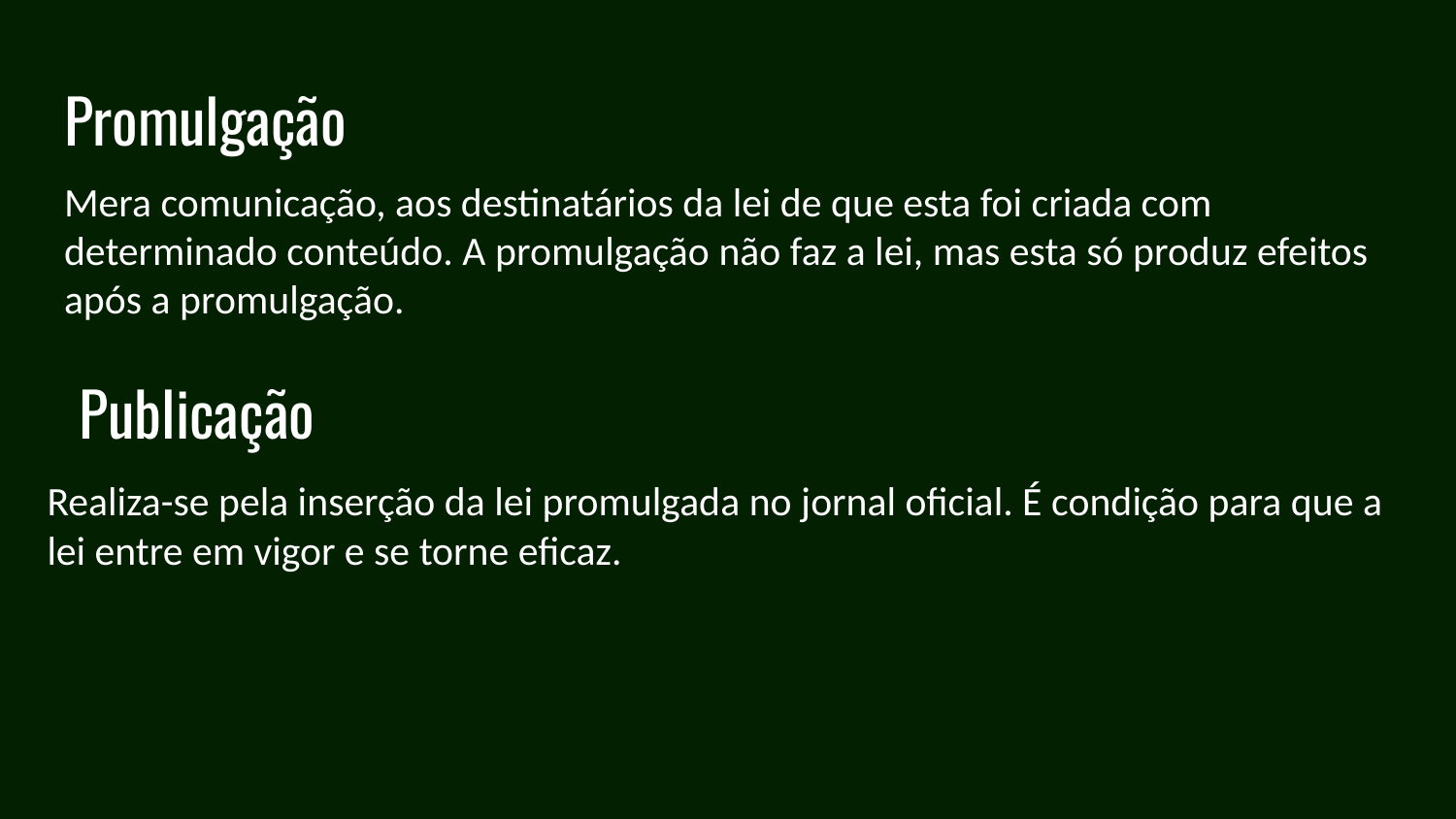

# Promulgação
Mera comunicação, aos destinatários da lei de que esta foi criada com determinado conteúdo. A promulgação não faz a lei, mas esta só produz efeitos após a promulgação.
Realiza-se pela inserção da lei promulgada no jornal oficial. É condição para que a lei entre em vigor e se torne eficaz.
Publicação